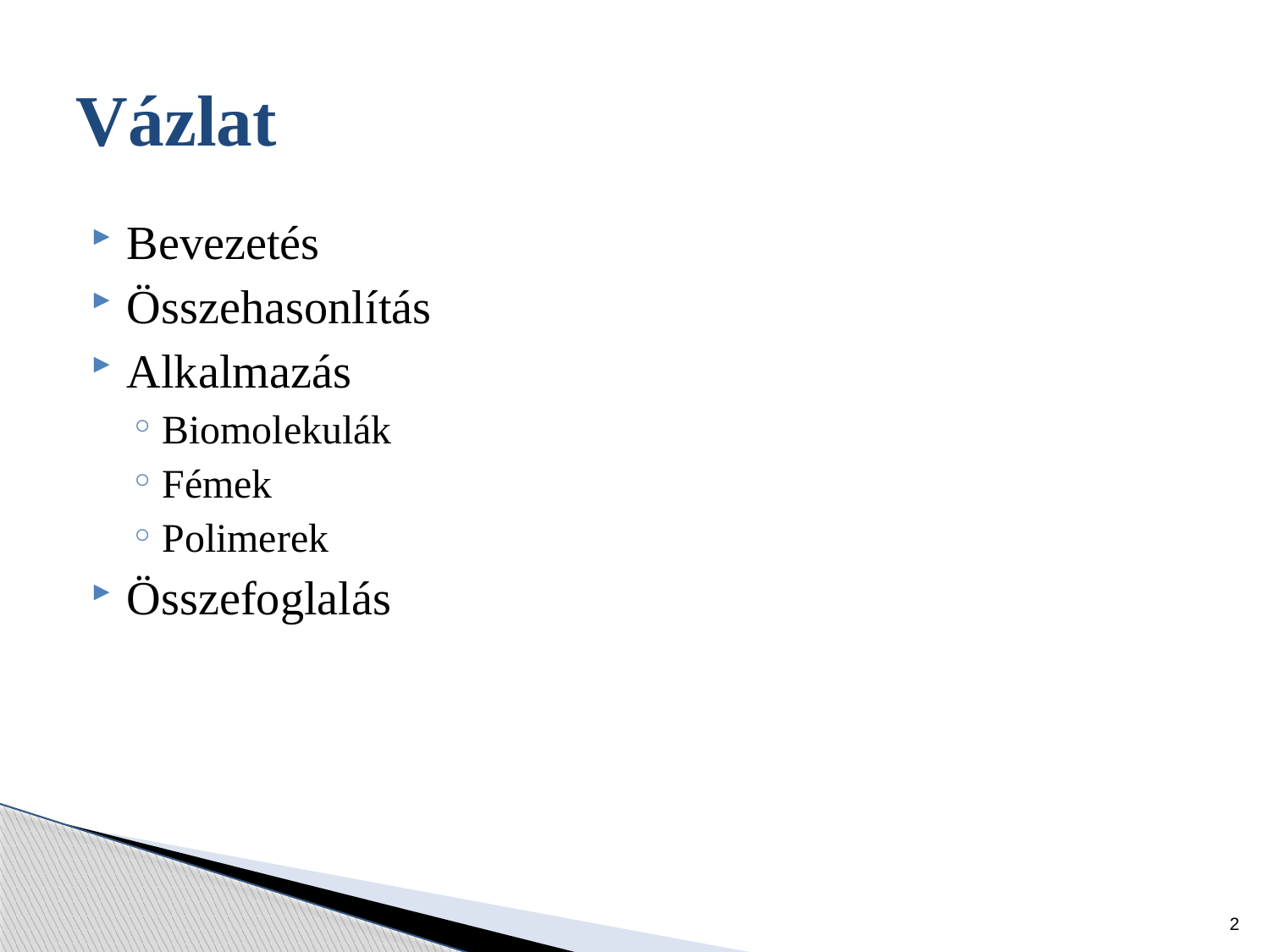

# Vázlat
Bevezetés
Összehasonlítás
Alkalmazás
Biomolekulák
Fémek
Polimerek
Összefoglalás

2